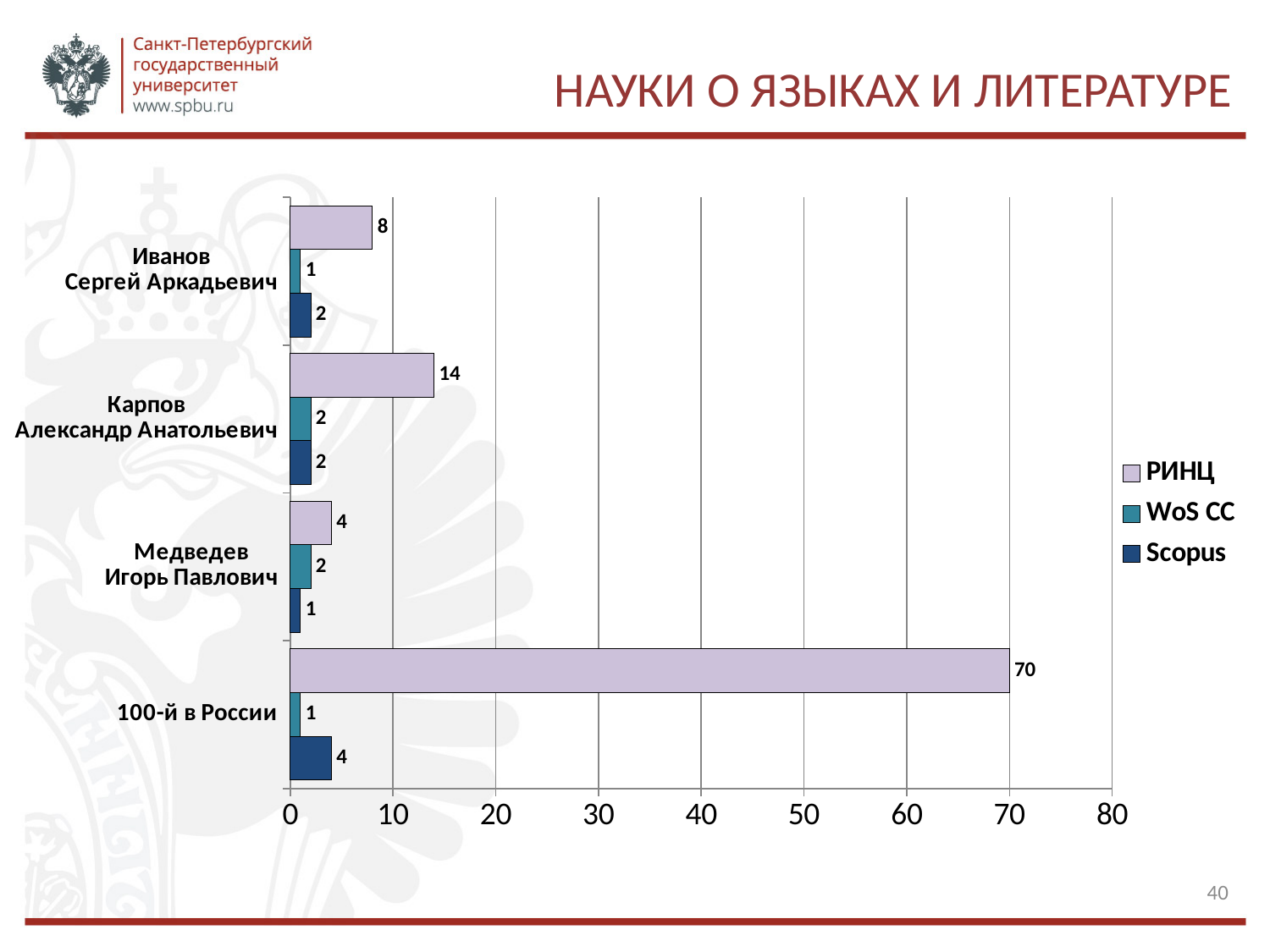

# Науки о языках и литературе

### Chart

| Category | Scopus | WoS CC | РИНЦ |
|---|---|---|---|
| 100-й в России | 4.0 | 1.0 | 70.0 |
| Медведев
Игорь Павлович | 1.0 | 2.0 | 4.0 |
| Карпов
Александр Анатольевич | 2.0 | 2.0 | 14.0 |
| Иванов
Сергей Аркадьевич | 2.0 | 1.0 | 8.0 |
40